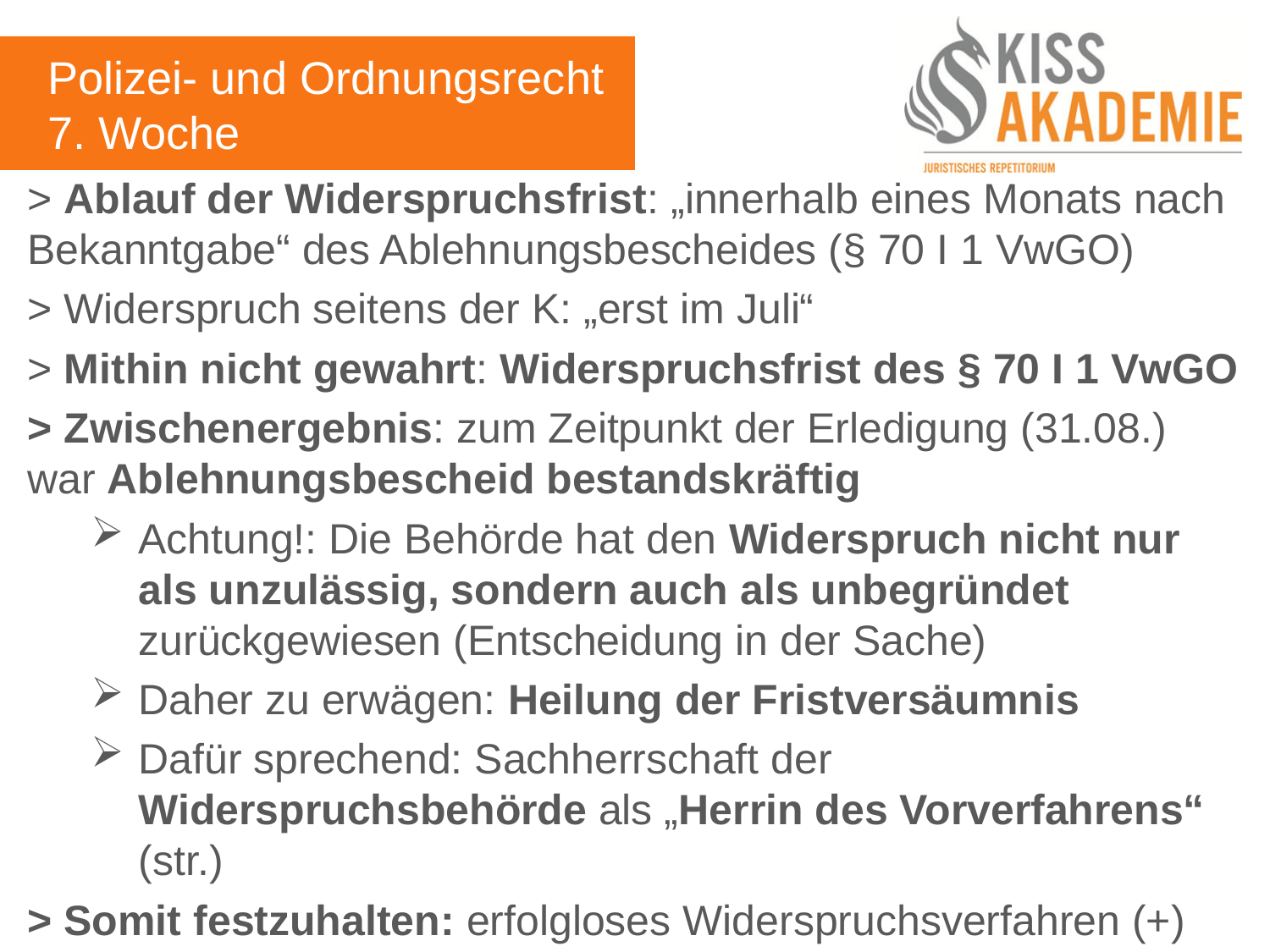

Polizei- und Ordnungsrecht
7. Woche
> Ablauf der Widerspruchsfrist: „innerhalb eines Monats nach Bekanntgabe“ des Ablehnungsbescheides (§ 70 I 1 VwGO)
> Widerspruch seitens der K: „erst im Juli“
> Mithin nicht gewahrt: Widerspruchsfrist des § 70 I 1 VwGO
> Zwischenergebnis: zum Zeitpunkt der Erledigung (31.08.) war Ablehnungsbescheid bestandskräftig
Achtung!: Die Behörde hat den Widerspruch nicht nur als unzulässig, sondern auch als unbegründet zurückgewiesen (Entscheidung in der Sache)
Daher zu erwägen: Heilung der Fristversäumnis
Dafür sprechend: Sachherrschaft der Widerspruchsbehörde als „Herrin des Vorverfahrens“ (str.)
> Somit festzuhalten: erfolgloses Widerspruchsverfahren (+)